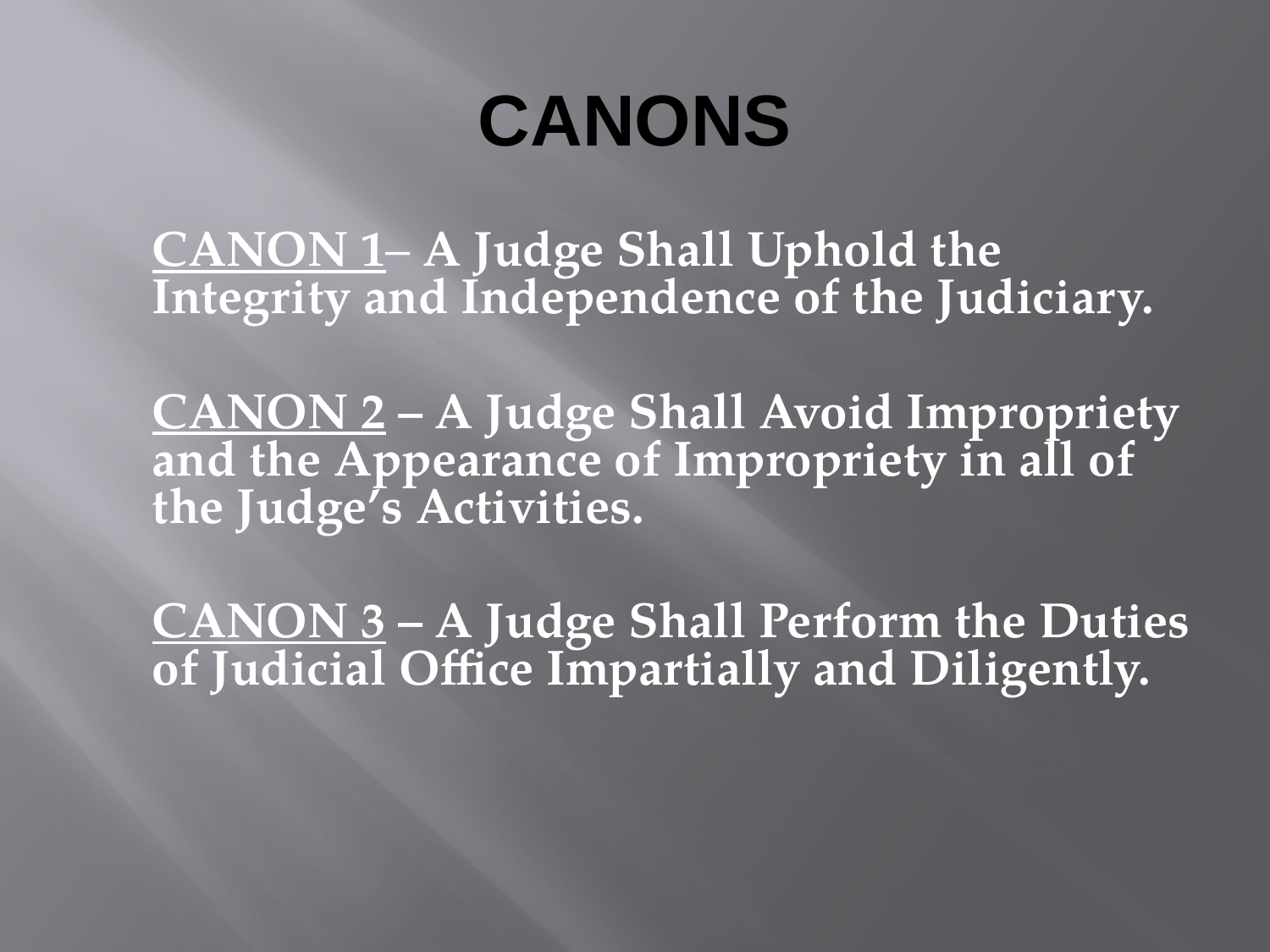

# CANONS
	CANON 1– A Judge Shall Uphold the Integrity and Independence of the Judiciary.

	CANON 2 – A Judge Shall Avoid Impropriety and the Appearance of Impropriety in all of the Judge’s Activities.

	CANON 3 – A Judge Shall Perform the Duties of Judicial Office Impartially and Diligently.